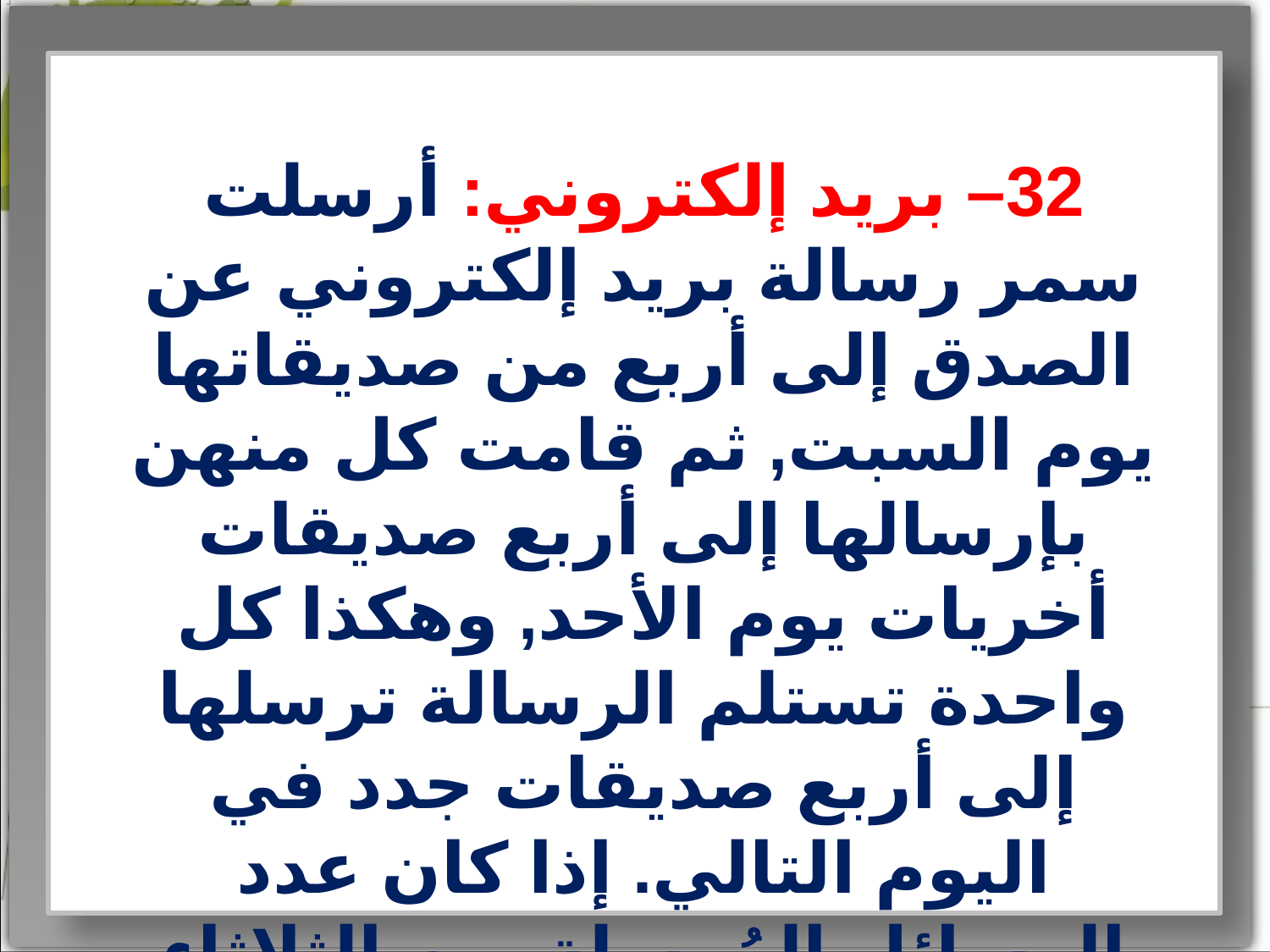

32– بريد إلكتروني: أرسلت سمر رسالة بريد إلكتروني عن الصدق إلى أربع من صديقاتها يوم السبت, ثم قامت كل منهن بإرسالها إلى أربع صديقات أخريات يوم الأحد, وهكذا كل واحدة تستلم الرسالة ترسلها إلى أربع صديقات جدد في اليوم التالي. إذا كان عدد الرسائل المُرسلة يوم الثلاثاء 44 رسالة, فكم رسالة أرسلت يوم الثلاثاء؟ (الدرس 1-3)